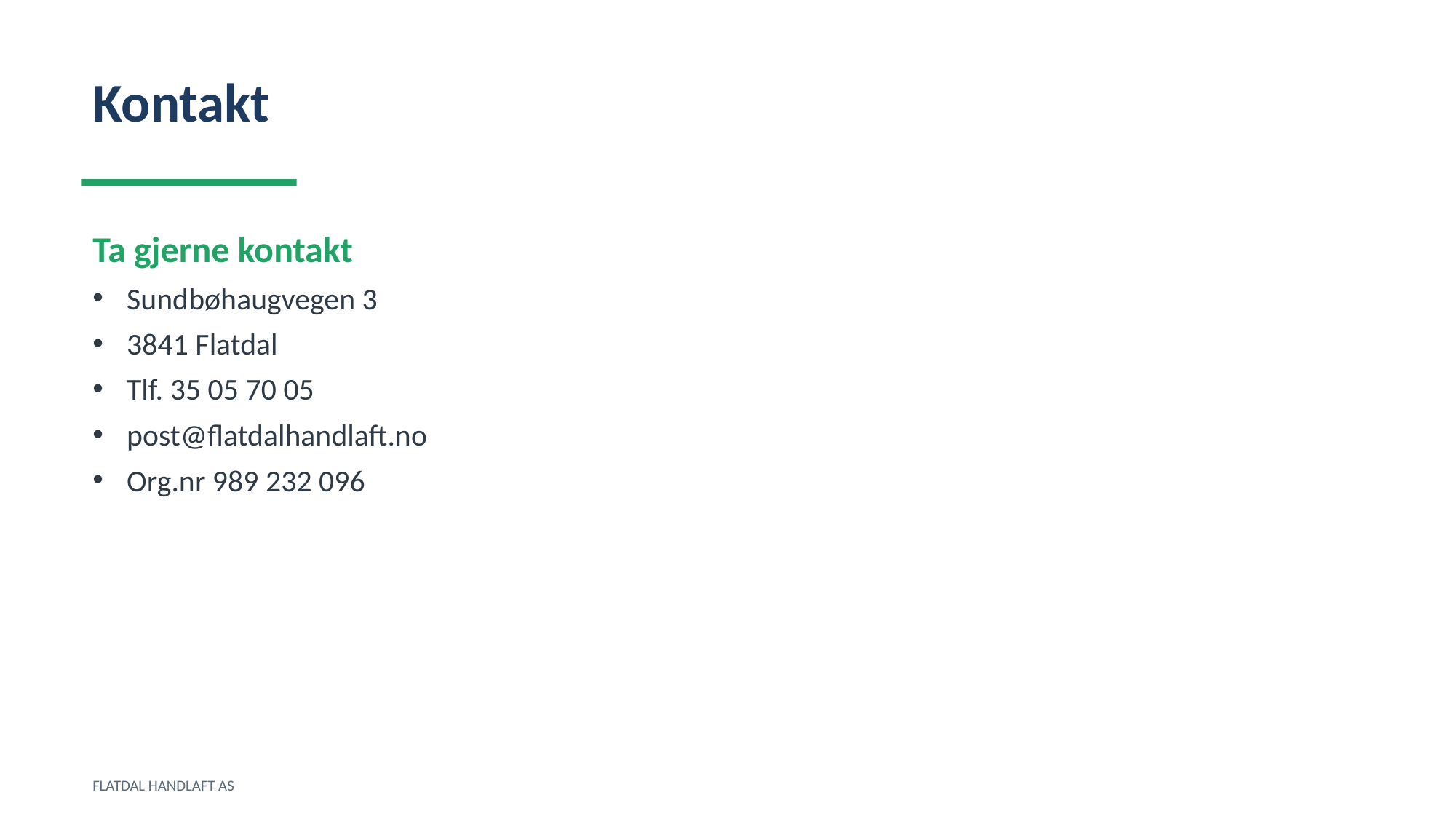

Kontakt

Ta gjerne kontakt
Sundbøhaugvegen 3
3841 Flatdal
Tlf. 35 05 70 05
post@flatdalhandlaft.no
Org.nr 989 232 096
FLATDAL HANDLAFT AS